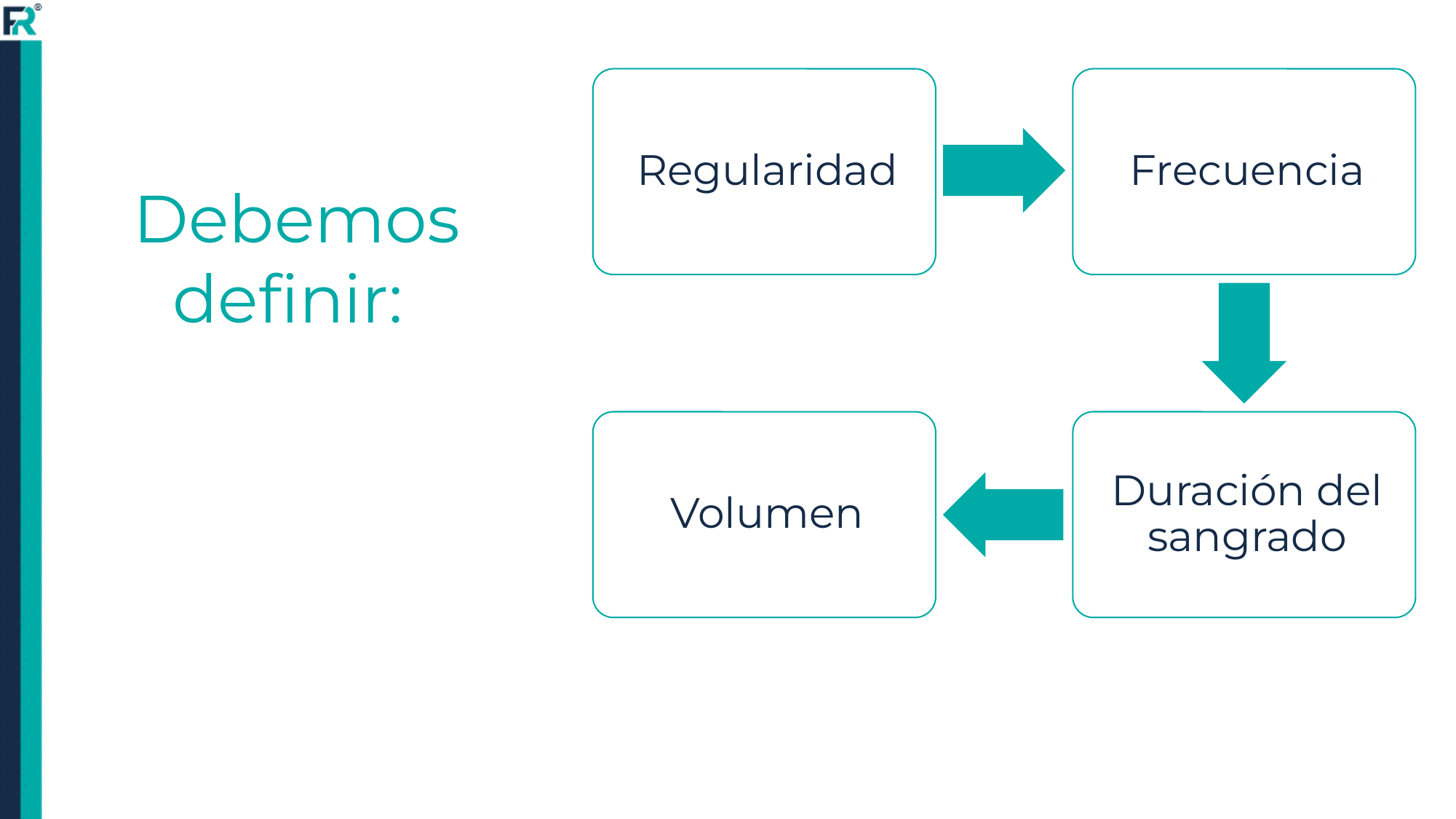

Regularidad

Frecuencia

Duración del sangrado

Volumen
Debemos definir: